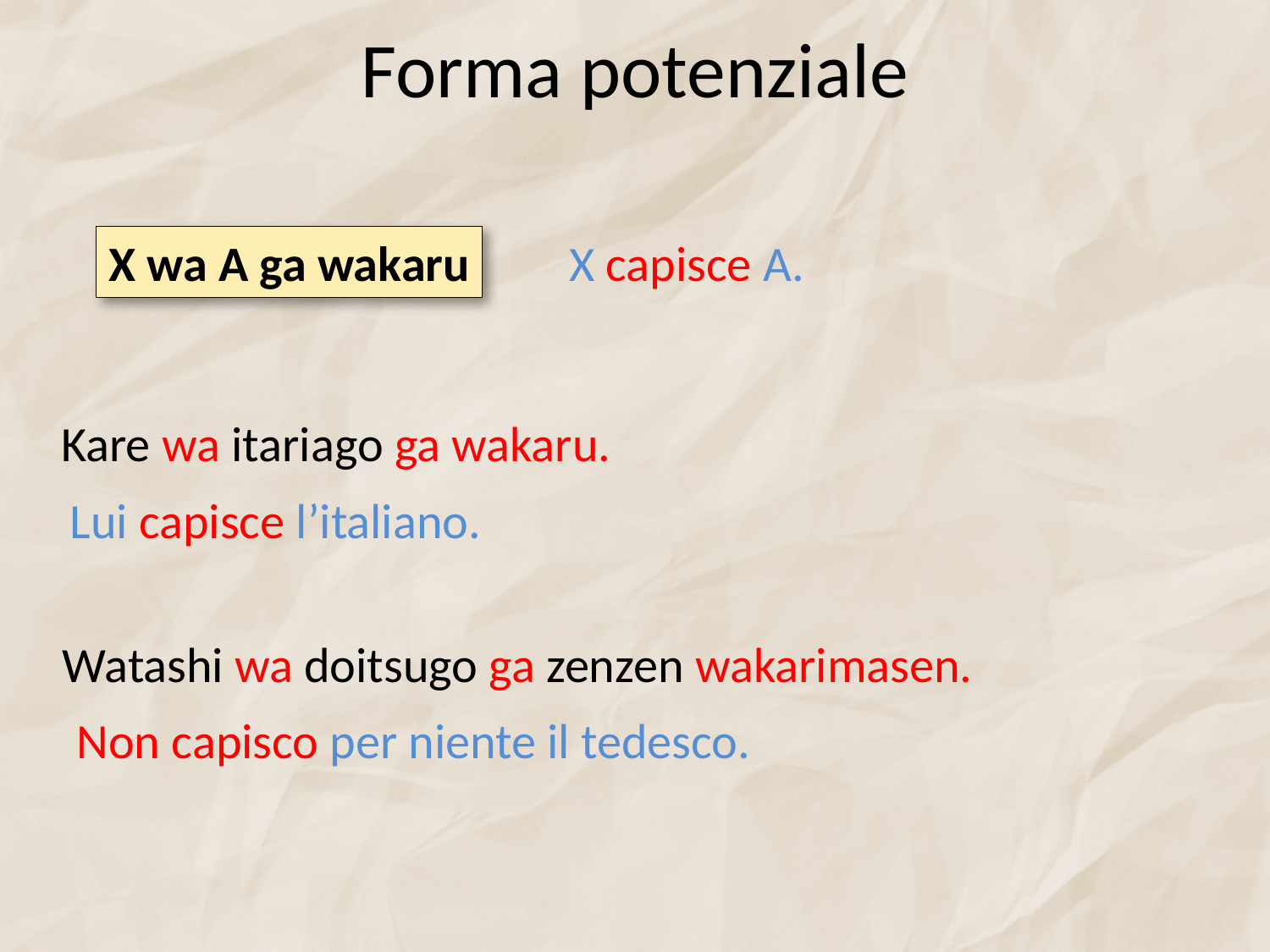

# Forma potenziale
X wa A ga wakaru
X capisce A.
Kare wa itariago ga wakaru.
Lui capisce l’italiano.
Watashi wa doitsugo ga zenzen wakarimasen.
Non capisco per niente il tedesco.